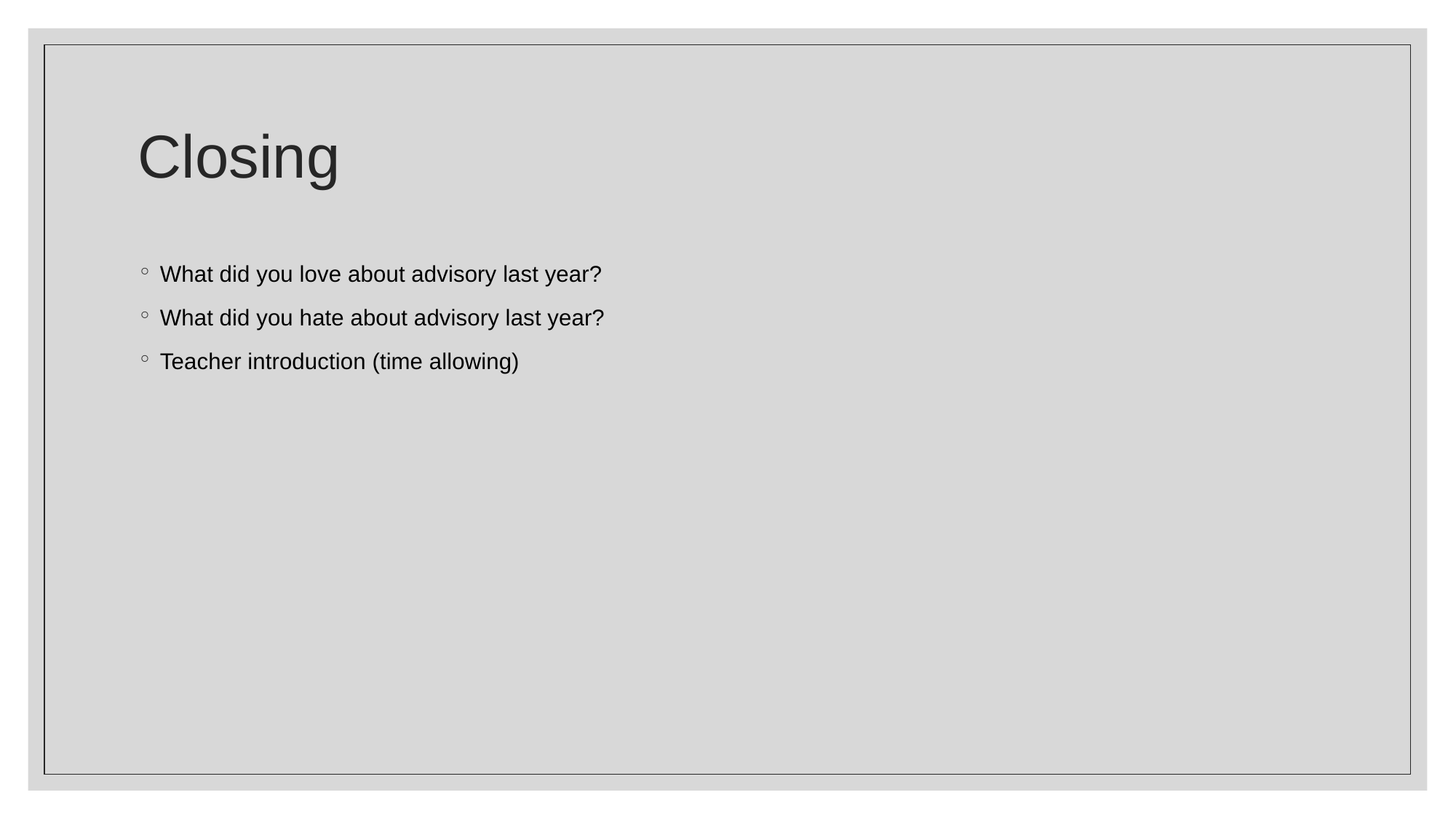

# Closing
What did you love about advisory last year?
What did you hate about advisory last year?
Teacher introduction (time allowing)